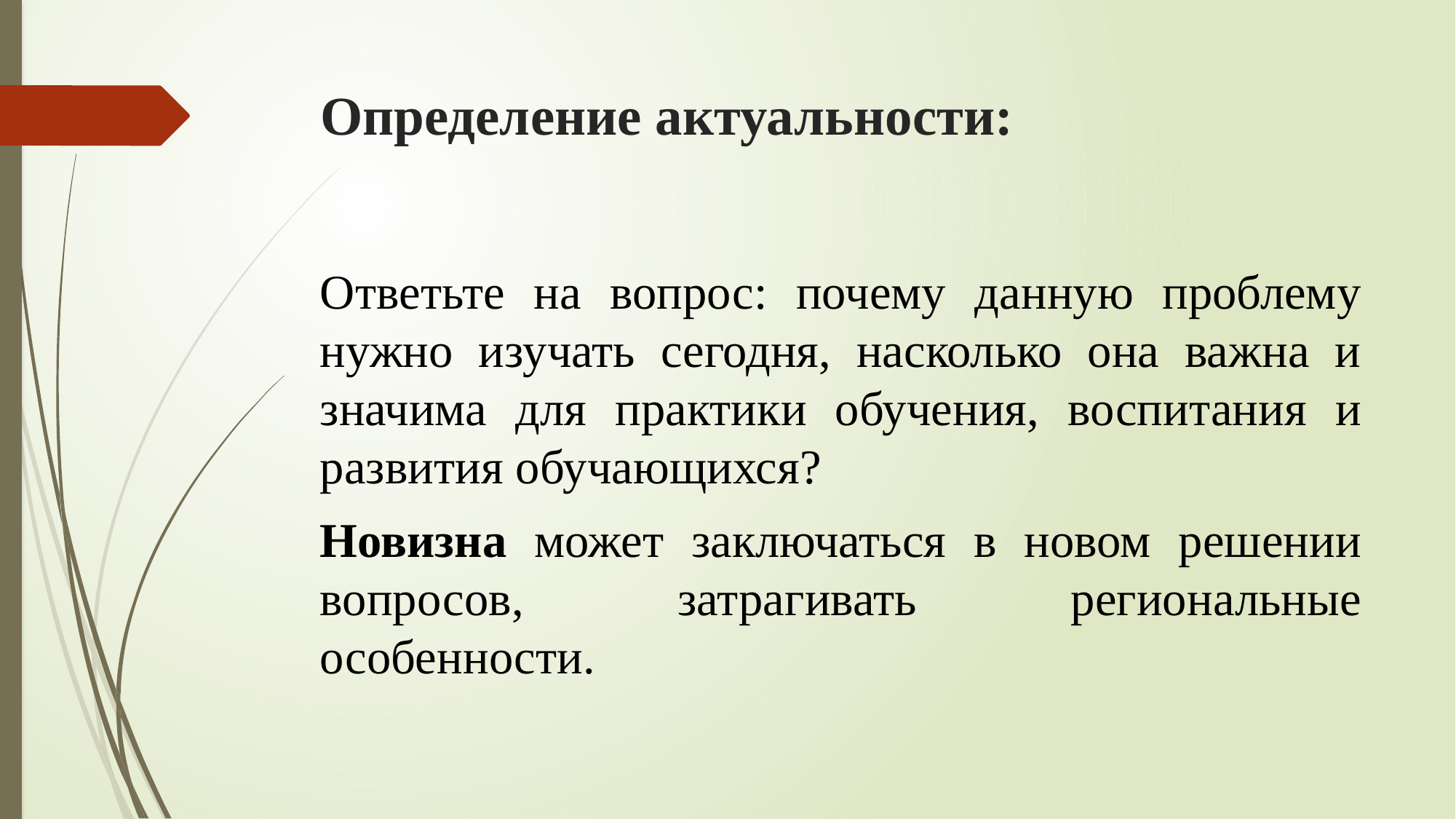

# Определение актуальности:
Ответьте на вопрос: почему данную проблему нужно изучать сегодня, насколько она важна и значима для практики обучения, воспитания и развития обучающихся?
Новизна может заключаться в новом решении вопросов, затрагивать региональные особенности.